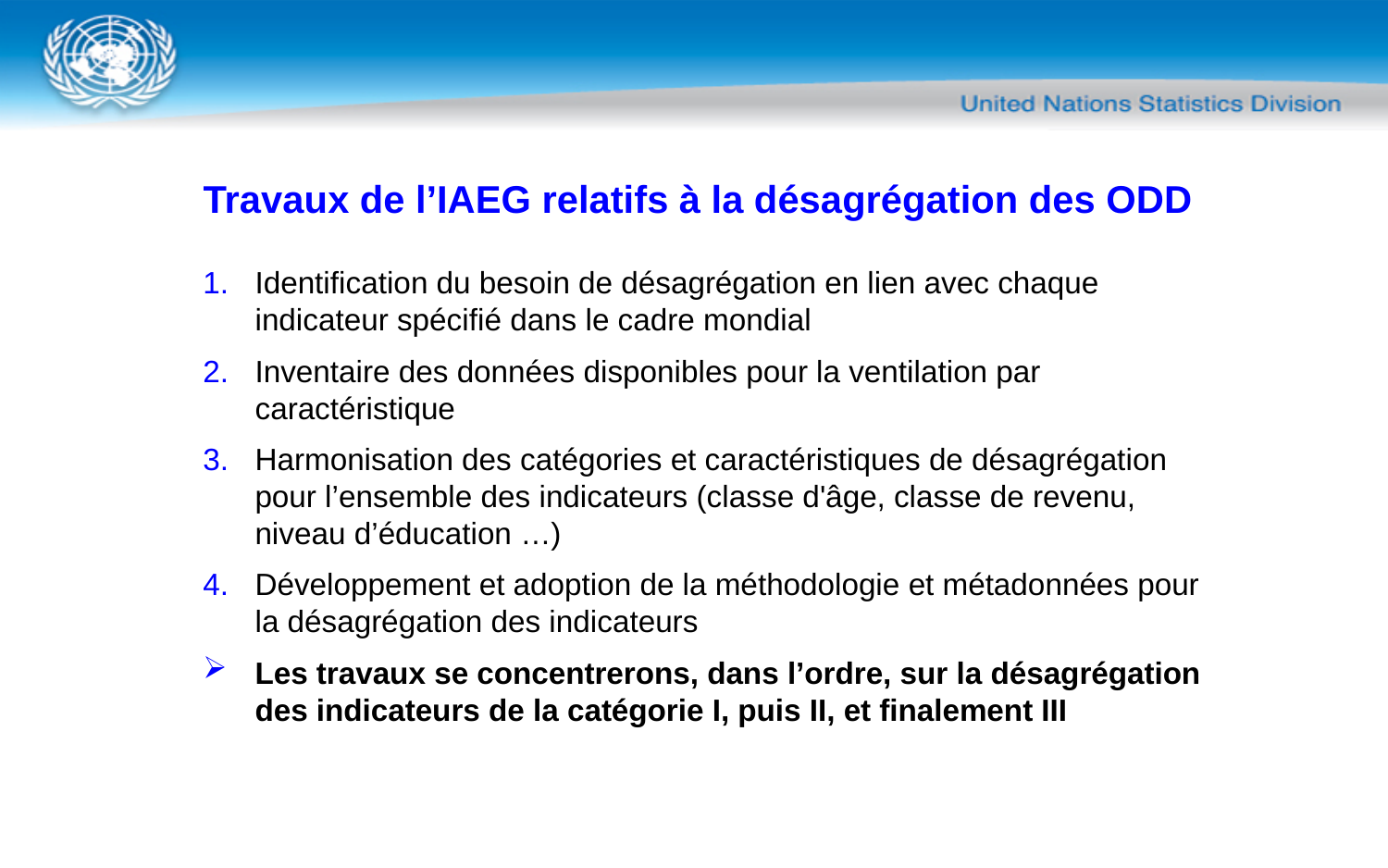

# Travaux de l’IAEG relatifs à la désagrégation des ODD
Identification du besoin de désagrégation en lien avec chaque indicateur spécifié dans le cadre mondial
Inventaire des données disponibles pour la ventilation par caractéristique
Harmonisation des catégories et caractéristiques de désagrégation pour l’ensemble des indicateurs (classe d'âge, classe de revenu, niveau d’éducation …)
Développement et adoption de la méthodologie et métadonnées pour la désagrégation des indicateurs
Les travaux se concentrerons, dans l’ordre, sur la désagrégation des indicateurs de la catégorie I, puis II, et finalement III